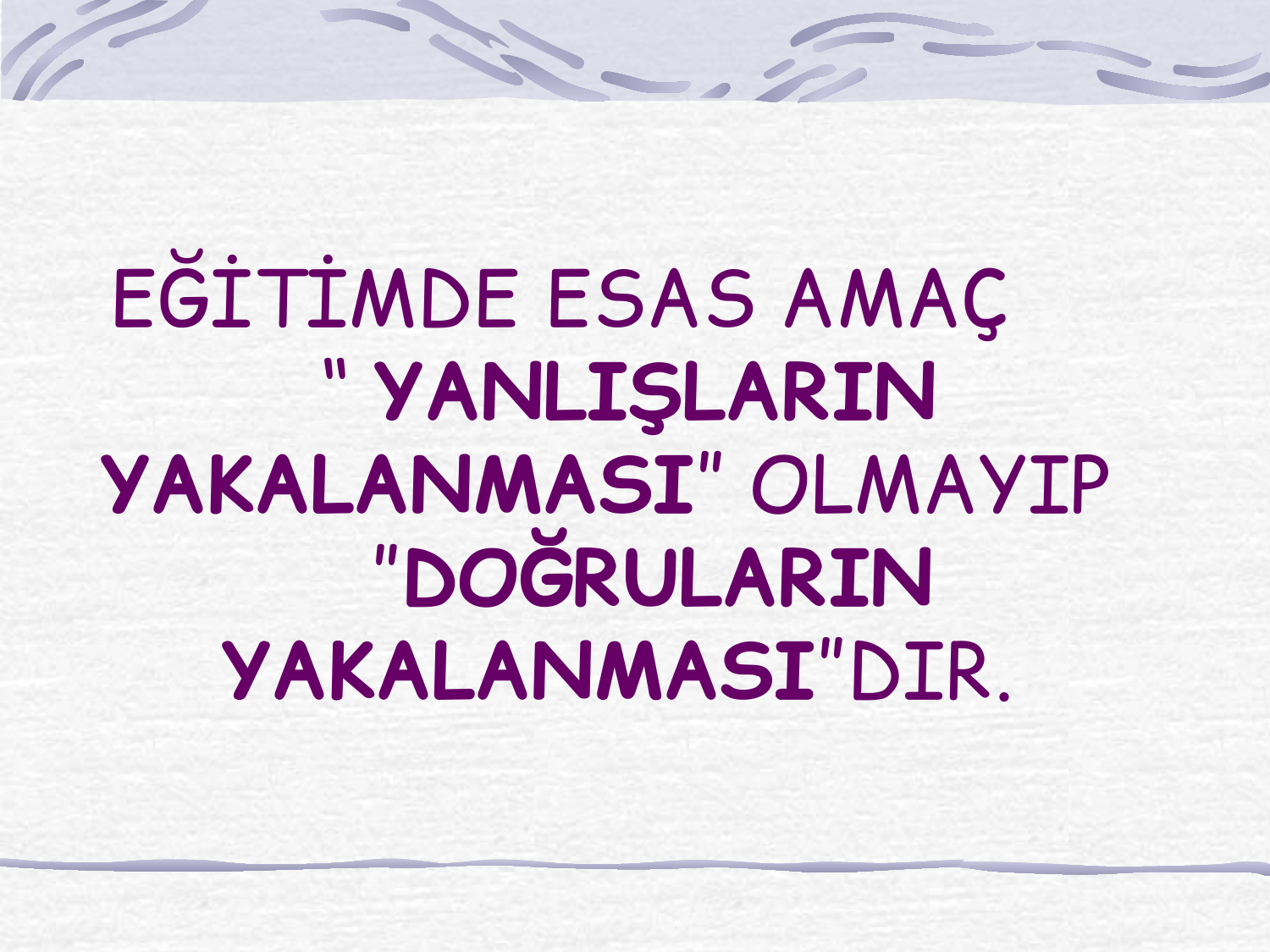

# EĞİTİMDE ESAS AMAÇ       “ YANLIŞLARIN YAKALANMASI” OLMAYIP     ”DOĞRULARIN YAKALANMASI”DIR.